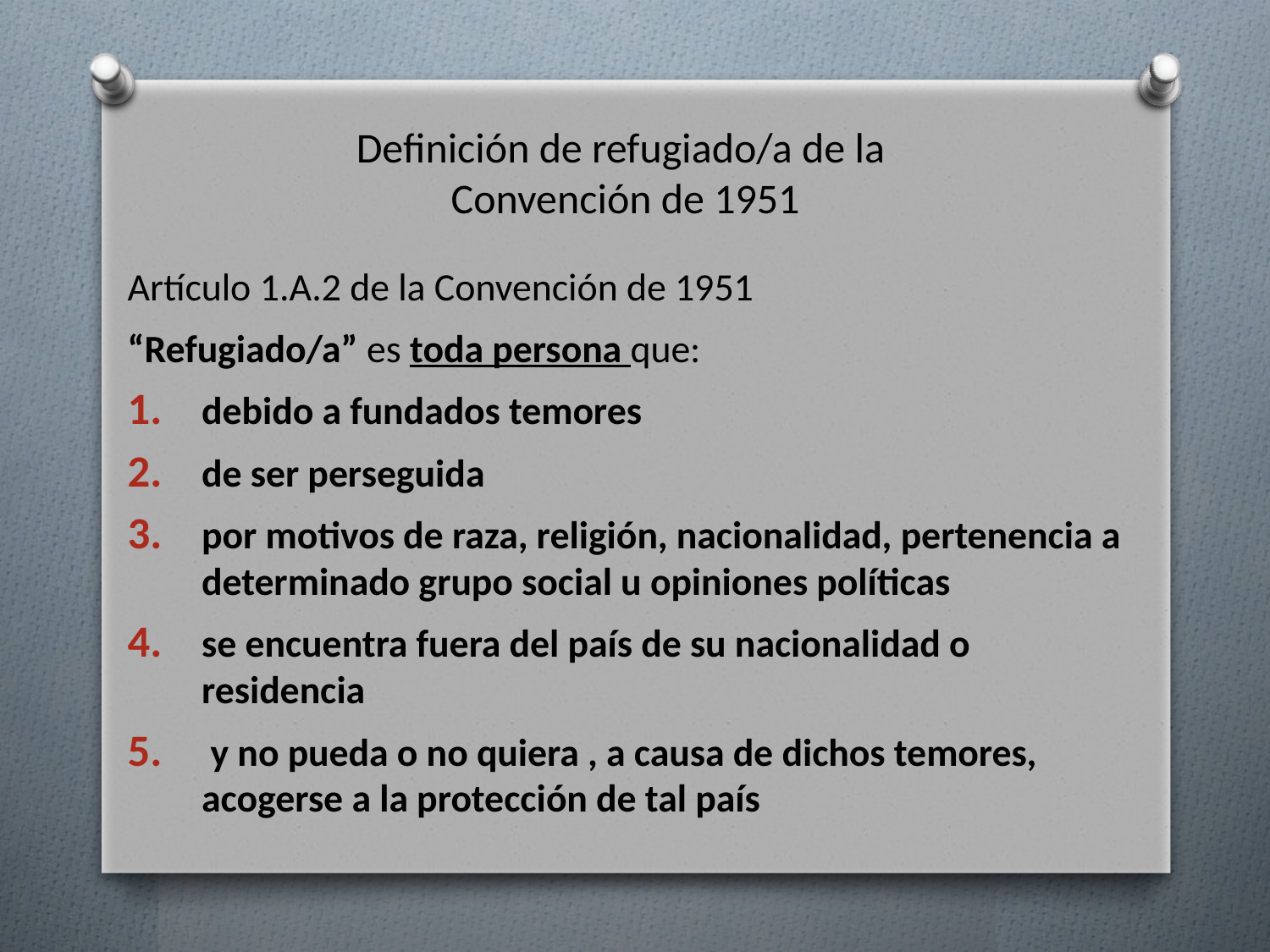

# Definición de refugiado/a de la Convención de 1951
Artículo 1.A.2 de la Convención de 1951
“Refugiado/a” es toda persona que:
debido a fundados temores
de ser perseguida
por motivos de raza, religión, nacionalidad, pertenencia a determinado grupo social u opiniones políticas
se encuentra fuera del país de su nacionalidad o residencia
 y no pueda o no quiera , a causa de dichos temores, acogerse a la protección de tal país